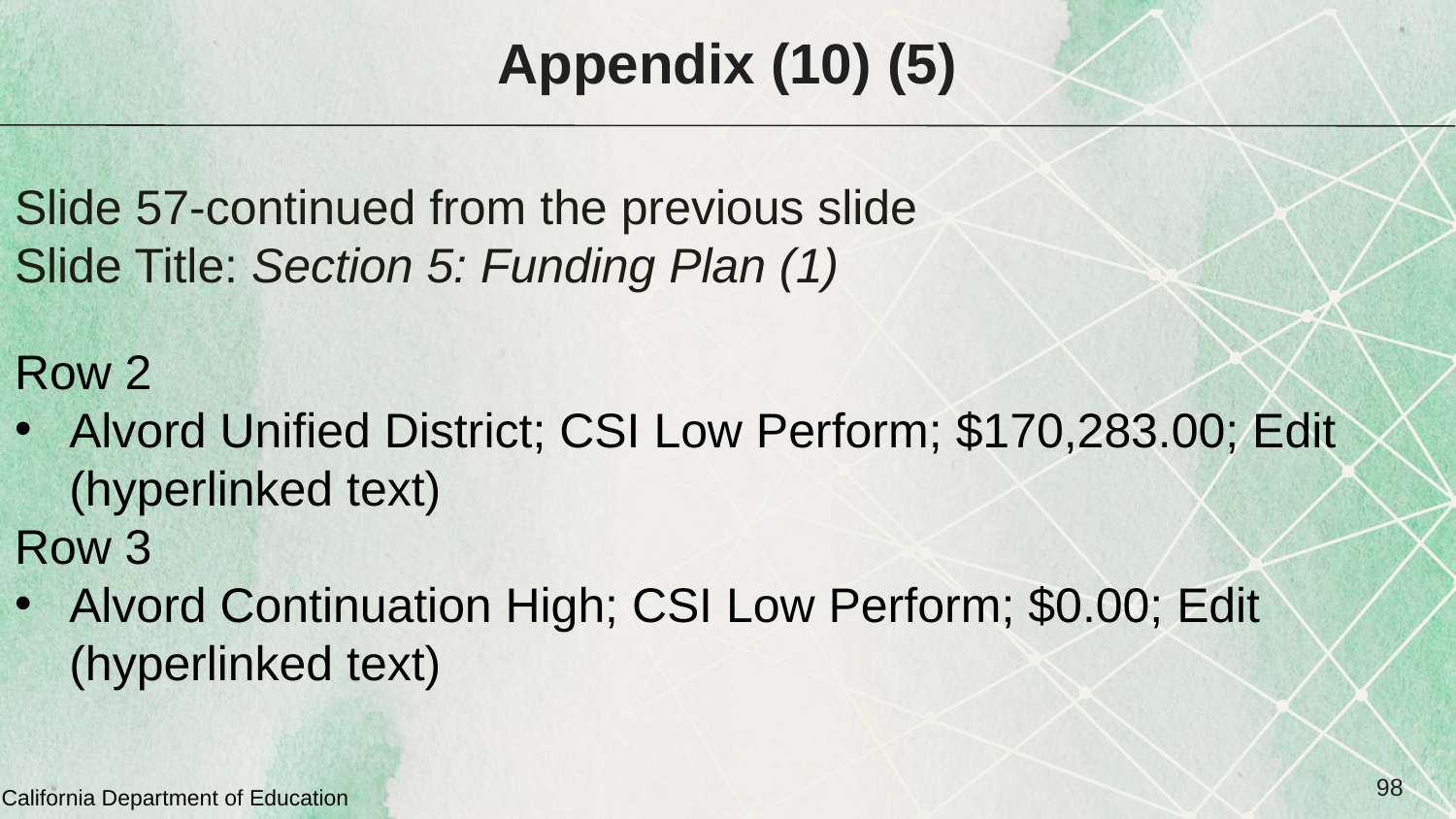

# Appendix (10) (5)
Slide 57-continued from the previous slide
Slide Title: Section 5: Funding Plan (1)
Row 2
Alvord Unified District; CSI Low Perform; $170,283.00; Edit (hyperlinked text)
Row 3
Alvord Continuation High; CSI Low Perform; $0.00; Edit (hyperlinked text)
98